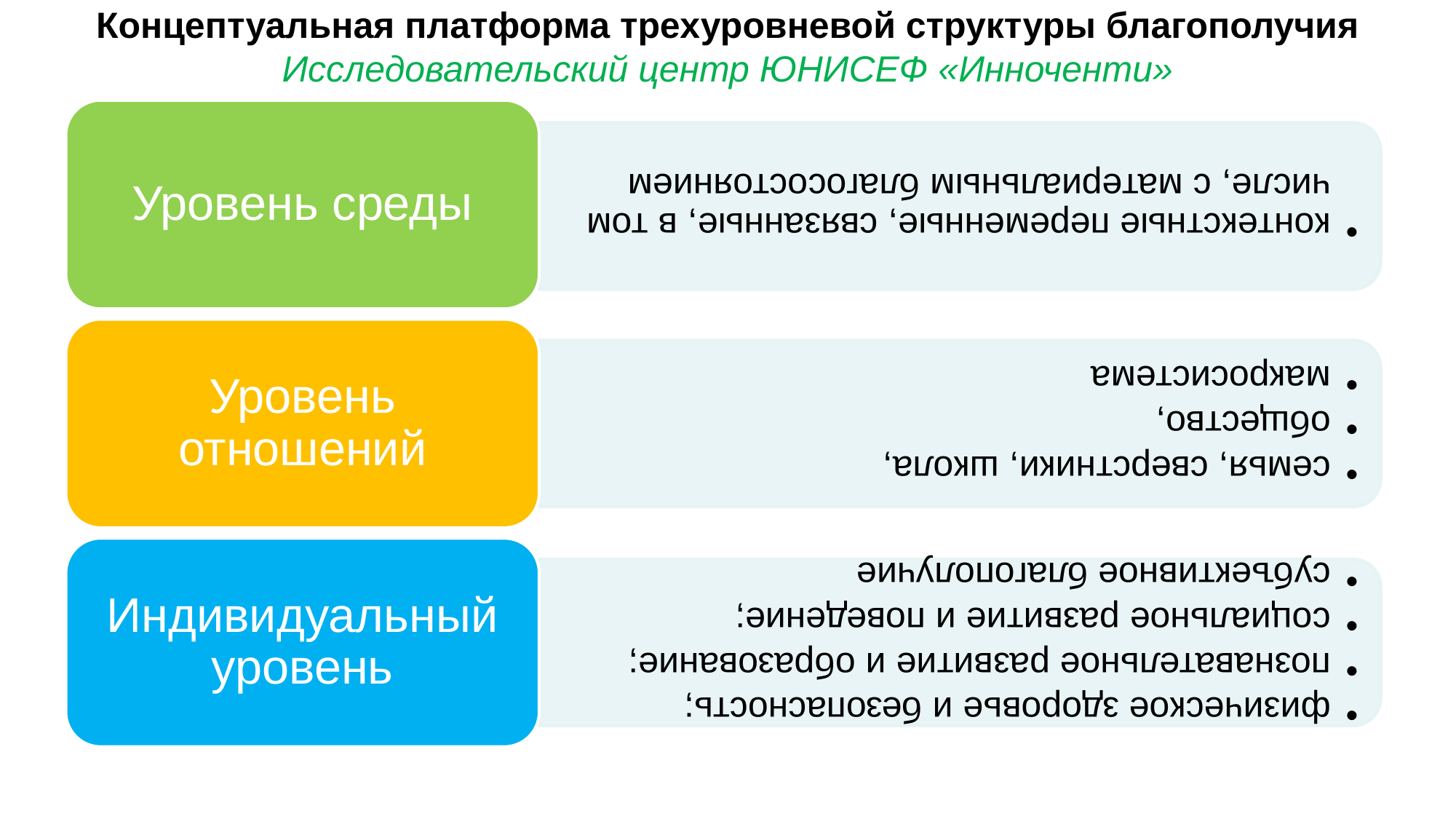

# Концептуальная платформа трехуровневой структуры благополучия Исследовательский центр ЮНИСЕФ «Инноченти»
контекстные переменные, связанные, в том числе, с материальным благосостоянием
Уровень среды
семья, сверстники, школа,
общество,
макросистема
Уровень отношений
физическое здоровье и безопасность;
познавательное развитие и образование;
социальное развитие и поведение;
субъективное благополучие
Индивидуальный уровень